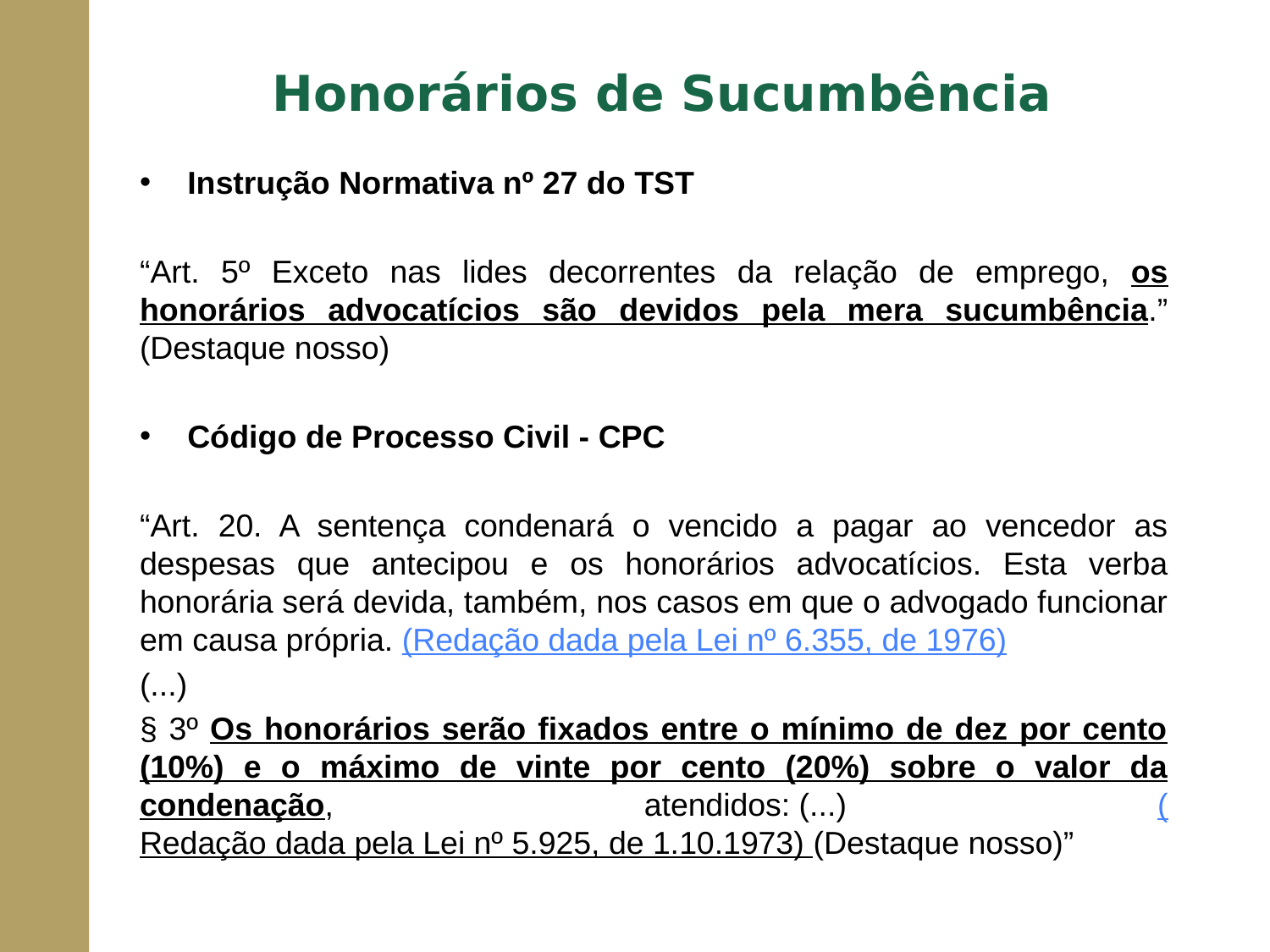

Honorários de Sucumbência
Instrução Normativa nº 27 do TST

“Art. 5º Exceto nas lides decorrentes da relação de emprego, os honorários advocatícios são devidos pela mera sucumbência.” (Destaque nosso)

Código de Processo Civil - CPC

“Art. 20. A sentença condenará o vencido a pagar ao vencedor as despesas que antecipou e os honorários advocatícios. Esta verba honorária será devida, também, nos casos em que o advogado funcionar em causa própria. (Redação dada pela Lei nº 6.355, de 1976)
(...)
§ 3º Os honorários serão fixados entre o mínimo de dez por cento (10%) e o máximo de vinte por cento (20%) sobre o valor da condenação, atendidos: (...) (Redação dada pela Lei nº 5.925, de 1.10.1973) (Destaque nosso)”